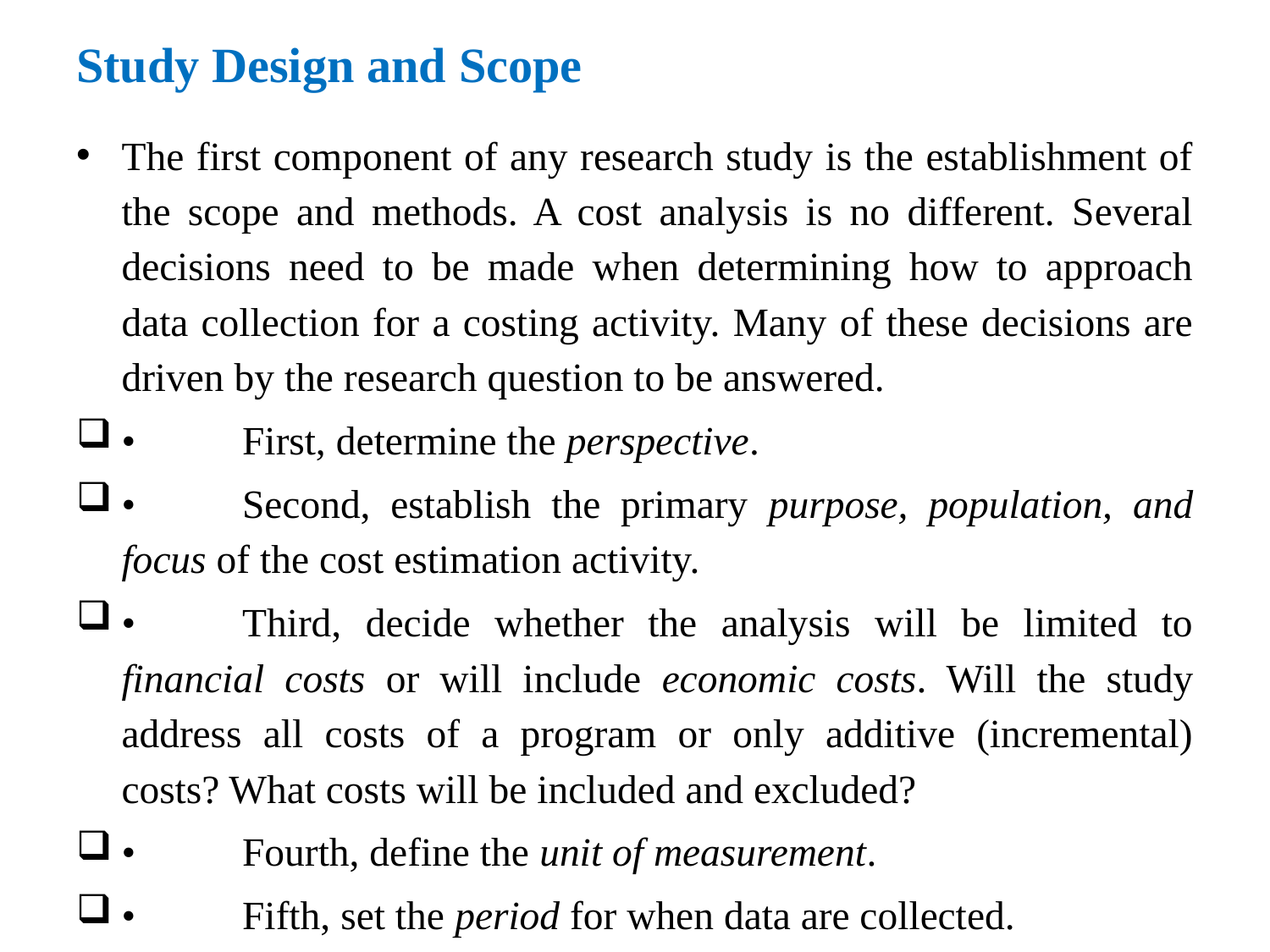

# Study Design and Scope
The first component of any research study is the establishment of the scope and methods. A cost analysis is no different. Several decisions need to be made when determining how to approach data collection for a costing activity. Many of these decisions are driven by the research question to be answered.
•	First, determine the perspective.
•	Second, establish the primary purpose, population, and focus of the cost estimation activity.
•	Third, decide whether the analysis will be limited to financial costs or will include economic costs. Will the study address all costs of a program or only additive (incremental) costs? What costs will be included and excluded?
•	Fourth, define the unit of measurement.
•	Fifth, set the period for when data are collected.